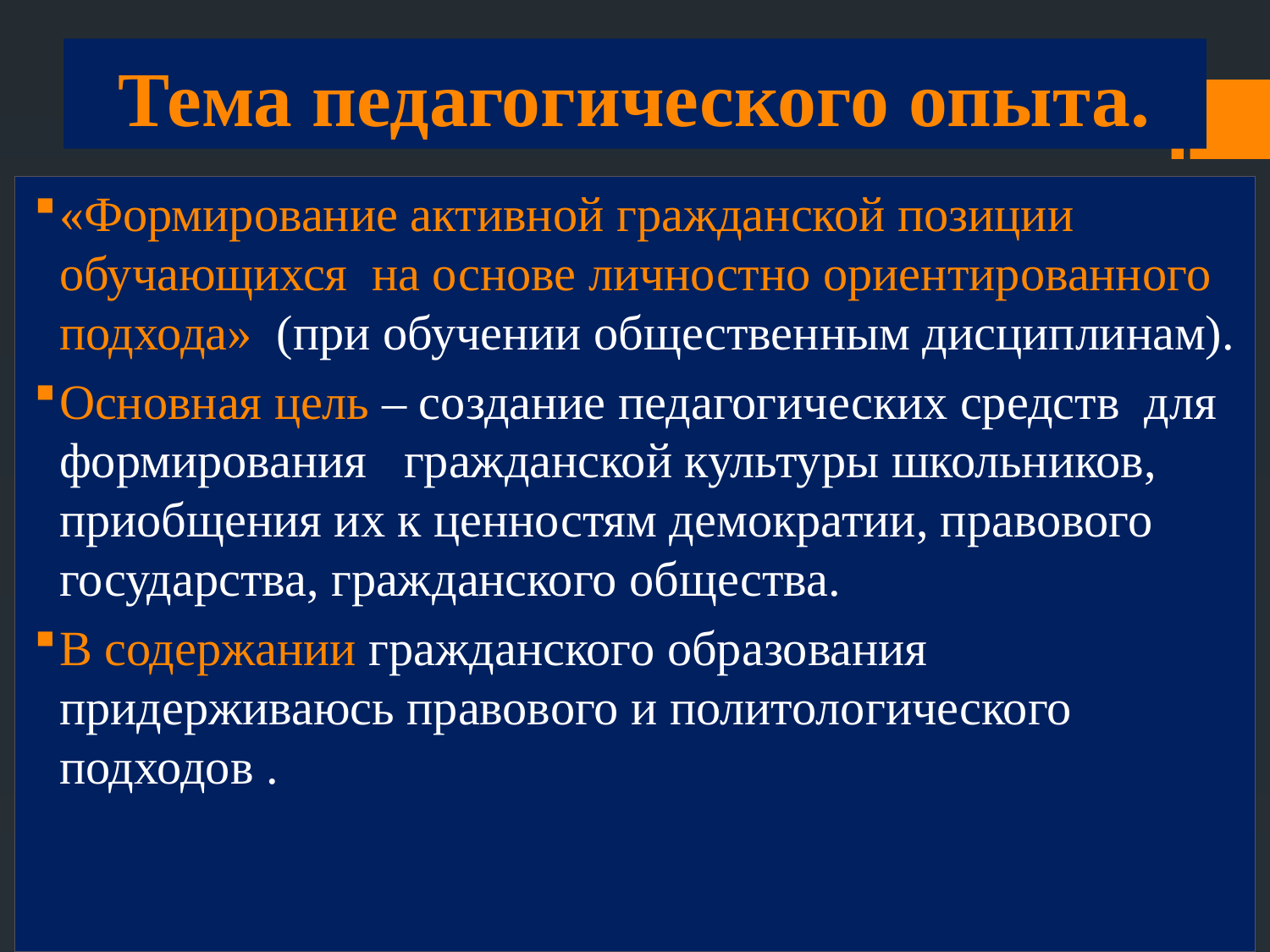

# Тема педагогического опыта.
«Формирование активной гражданской позиции обучающихся  на основе личностно ориентированного подхода»  (при обучении общественным дисциплинам).
Основная цель – создание педагогических средств  для формирования   гражданской культуры школьников, приобщения их к ценностям демократии, правового государства, гражданского общества.
В содержании гражданского образования   придерживаюсь правового и политологического подходов .